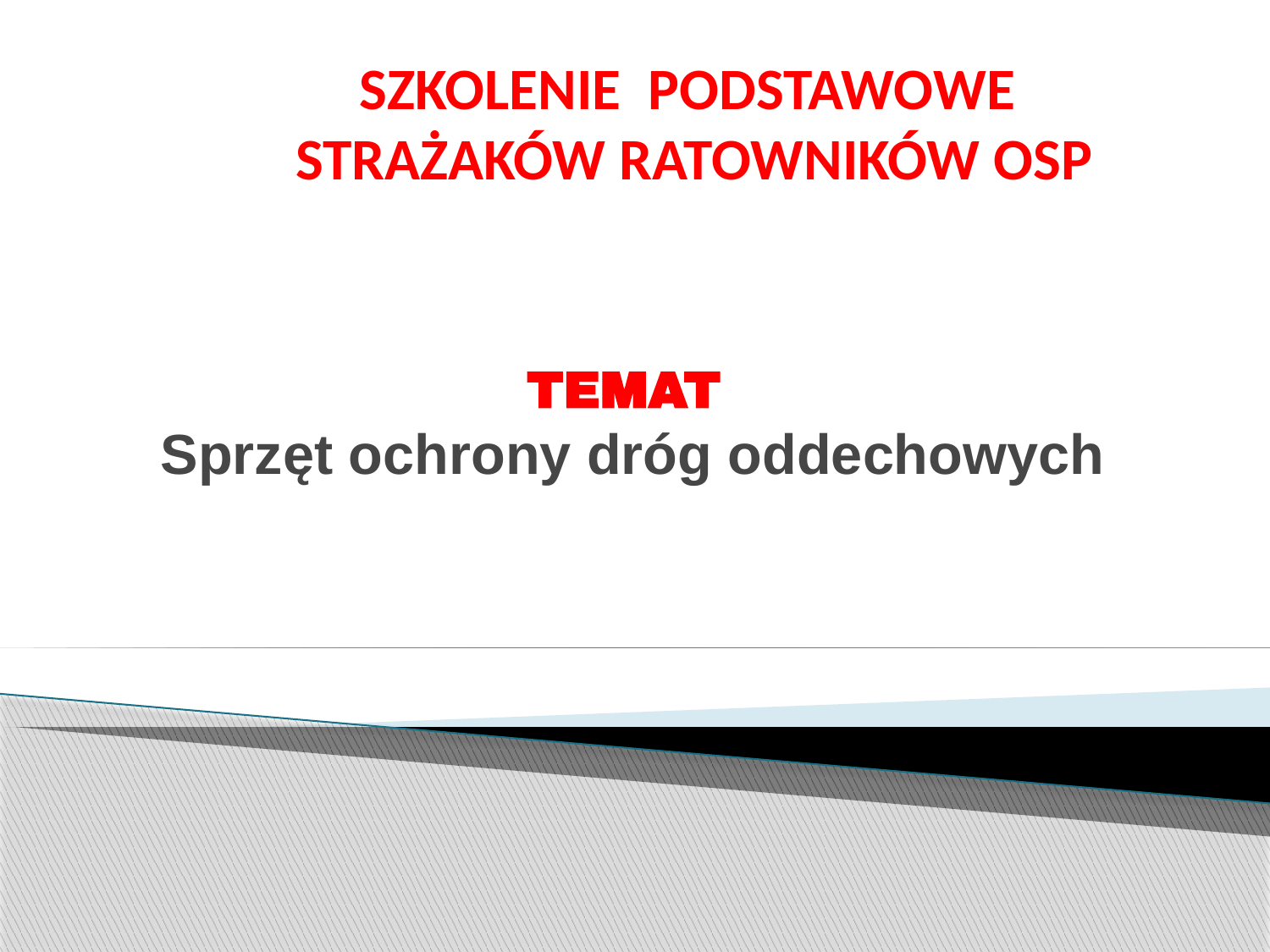

SZKOLENIE  PODSTAWOWE
STRAŻAKÓW RATOWNIKÓW OSP
# TEMAT Sprzęt ochrony dróg oddechowych